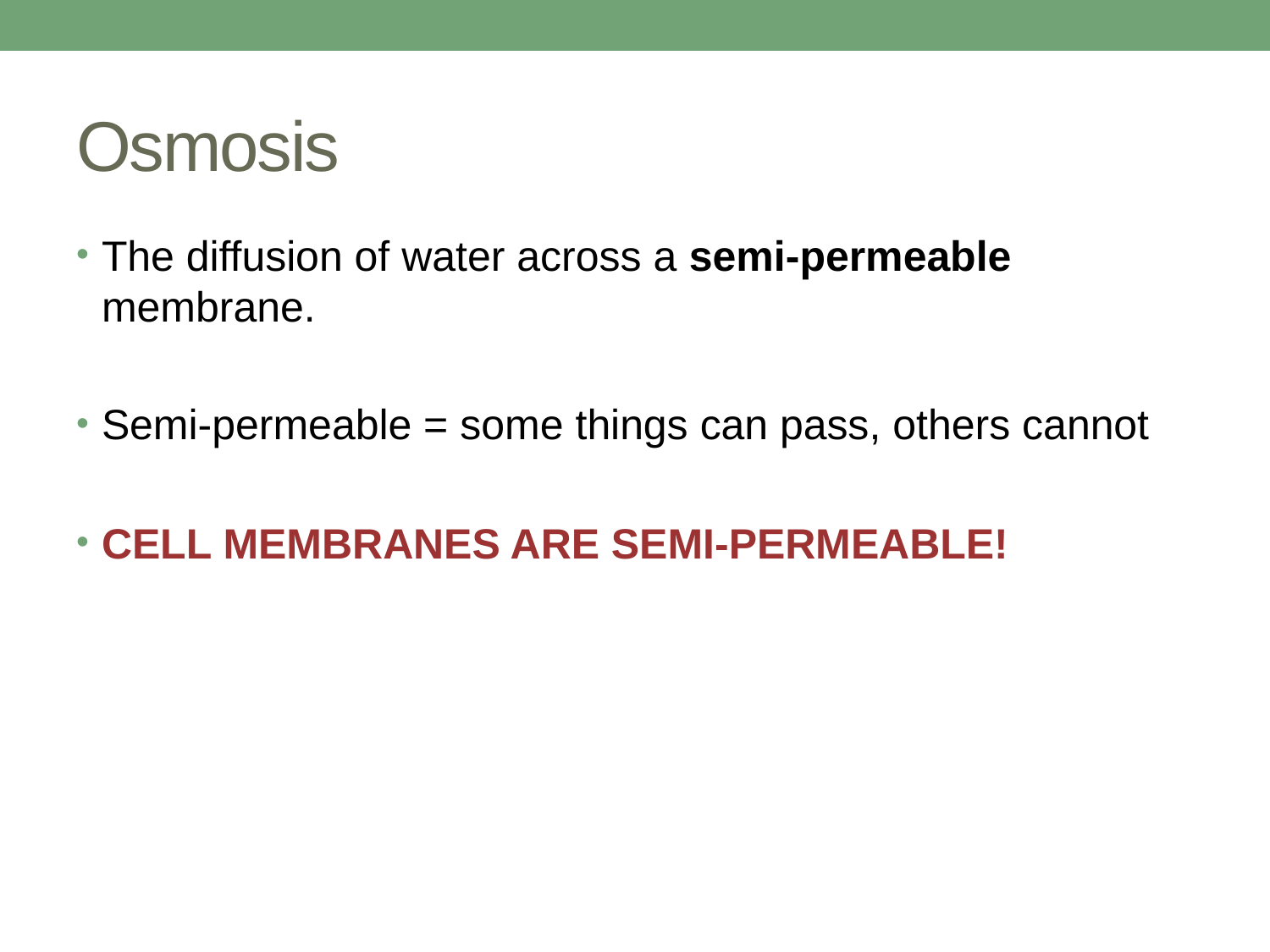

# Osmosis
The diffusion of water across a semi-permeable membrane.

Semi-permeable = some things can pass, others cannot

CELL MEMBRANES ARE SEMI-PERMEABLE!